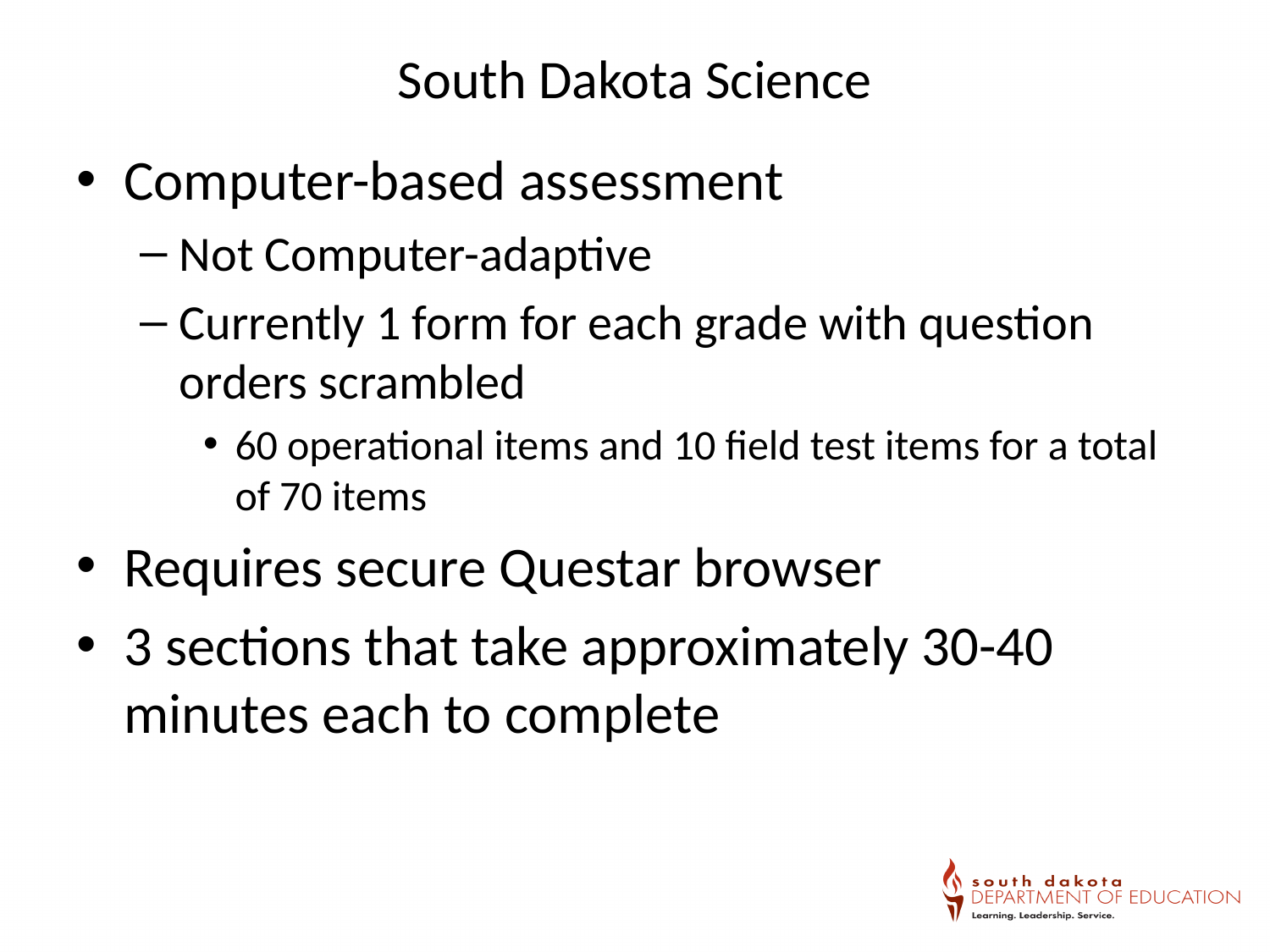

# South Dakota Science
Computer-based assessment
Not Computer-adaptive
Currently 1 form for each grade with question orders scrambled
60 operational items and 10 field test items for a total of 70 items
Requires secure Questar browser
3 sections that take approximately 30-40 minutes each to complete